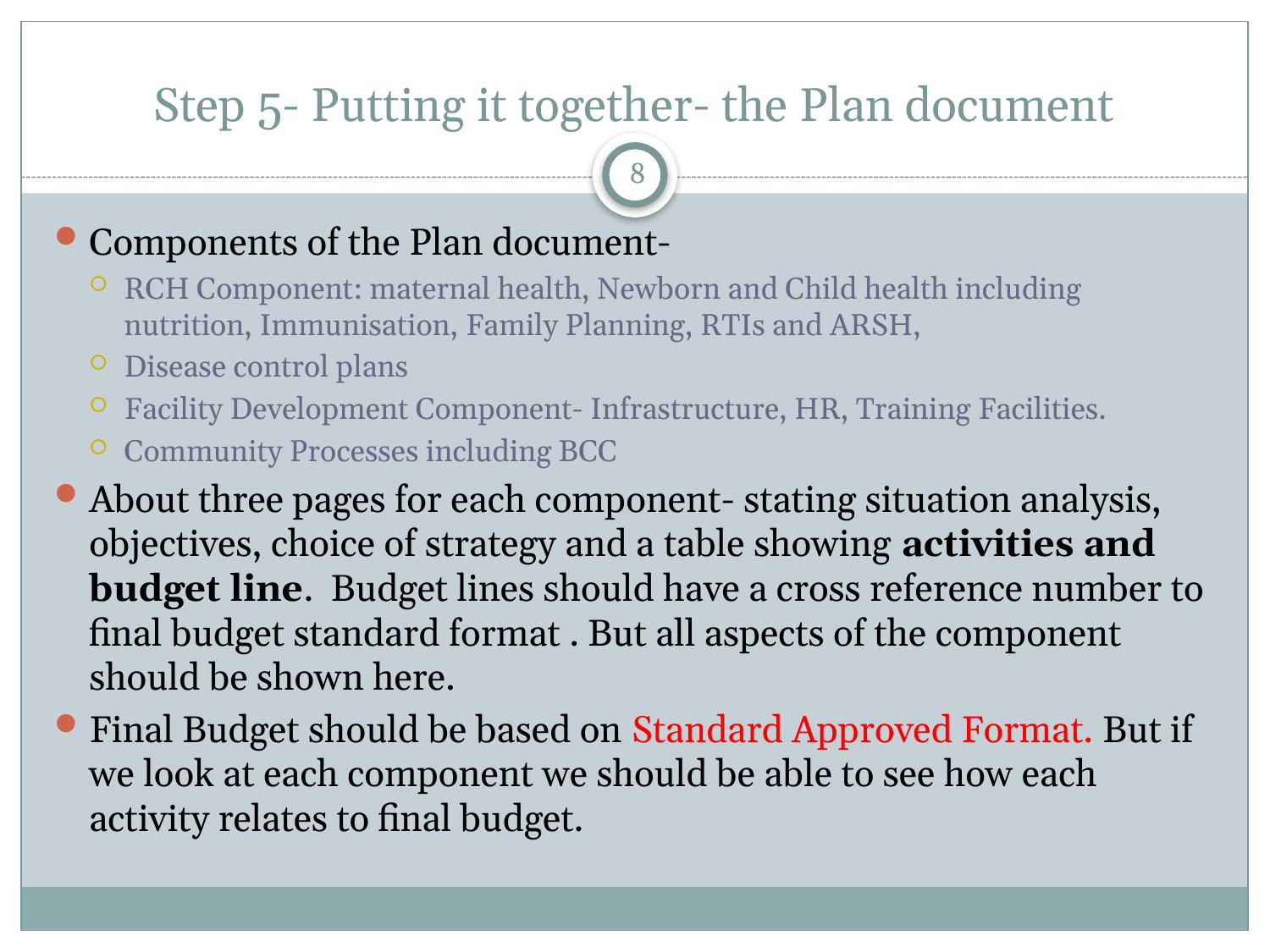

# Step 5- Putting it together- the Plan document
8
Components of the Plan document-
RCH Component: maternal health, Newborn and Child health including nutrition, Immunisation, Family Planning, RTIs and ARSH,
Disease control plans
Facility Development Component- Infrastructure, HR, Training Facilities.
Community Processes including BCC
About three pages for each component- stating situation analysis, objectives, choice of strategy and a table showing activities and budget line.  Budget lines should have a cross reference number to final budget standard format . But all aspects of the component should be shown here.
Final Budget should be based on Standard Approved Format. But if we look at each component we should be able to see how each activity relates to final budget.